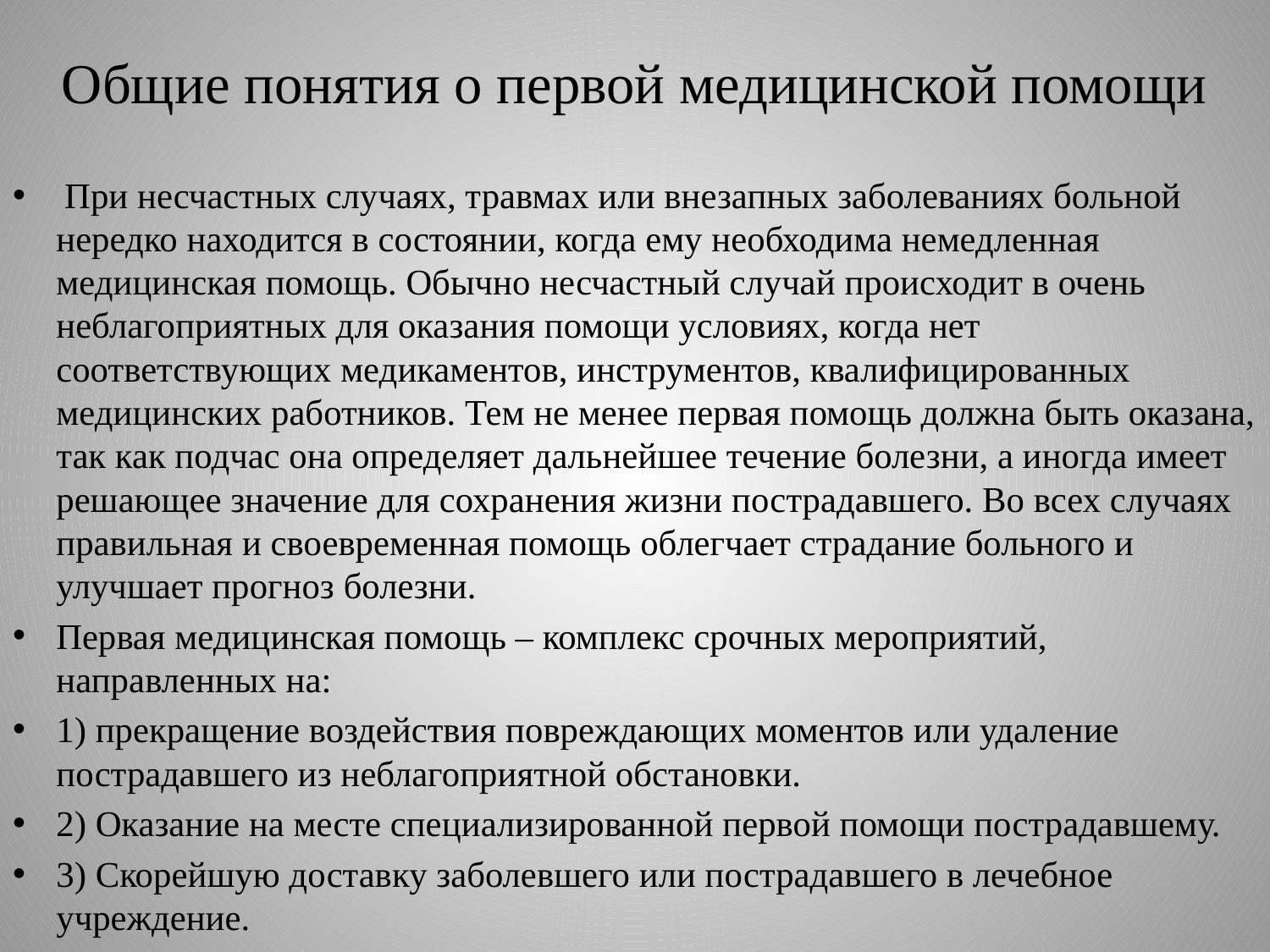

# Общие понятия о первой медицинской помощи
 При несчастных случаях, травмах или внезапных заболеваниях больной нередко находится в состоянии, когда ему необходима немедленная медицинская помощь. Обычно несчастный случай происходит в очень неблагоприятных для оказания помощи условиях, когда нет соответствующих медикаментов, инструментов, квалифицированных медицинских работников. Тем не менее первая помощь должна быть оказана, так как подчас она определяет дальнейшее течение болезни, а иногда имеет решающее значение для сохранения жизни пострадавшего. Во всех случаях правильная и своевременная помощь облегчает страдание больного и улучшает прогноз болезни.
Первая медицинская помощь – комплекс срочных мероприятий, направленных на:
1) прекращение воздействия повреждающих моментов или удаление пострадавшего из неблагоприятной обстановки.
2) Оказание на месте специализированной первой помощи пострадавшему.
3) Скорейшую доставку заболевшего или пострадавшего в лечебное учреждение.